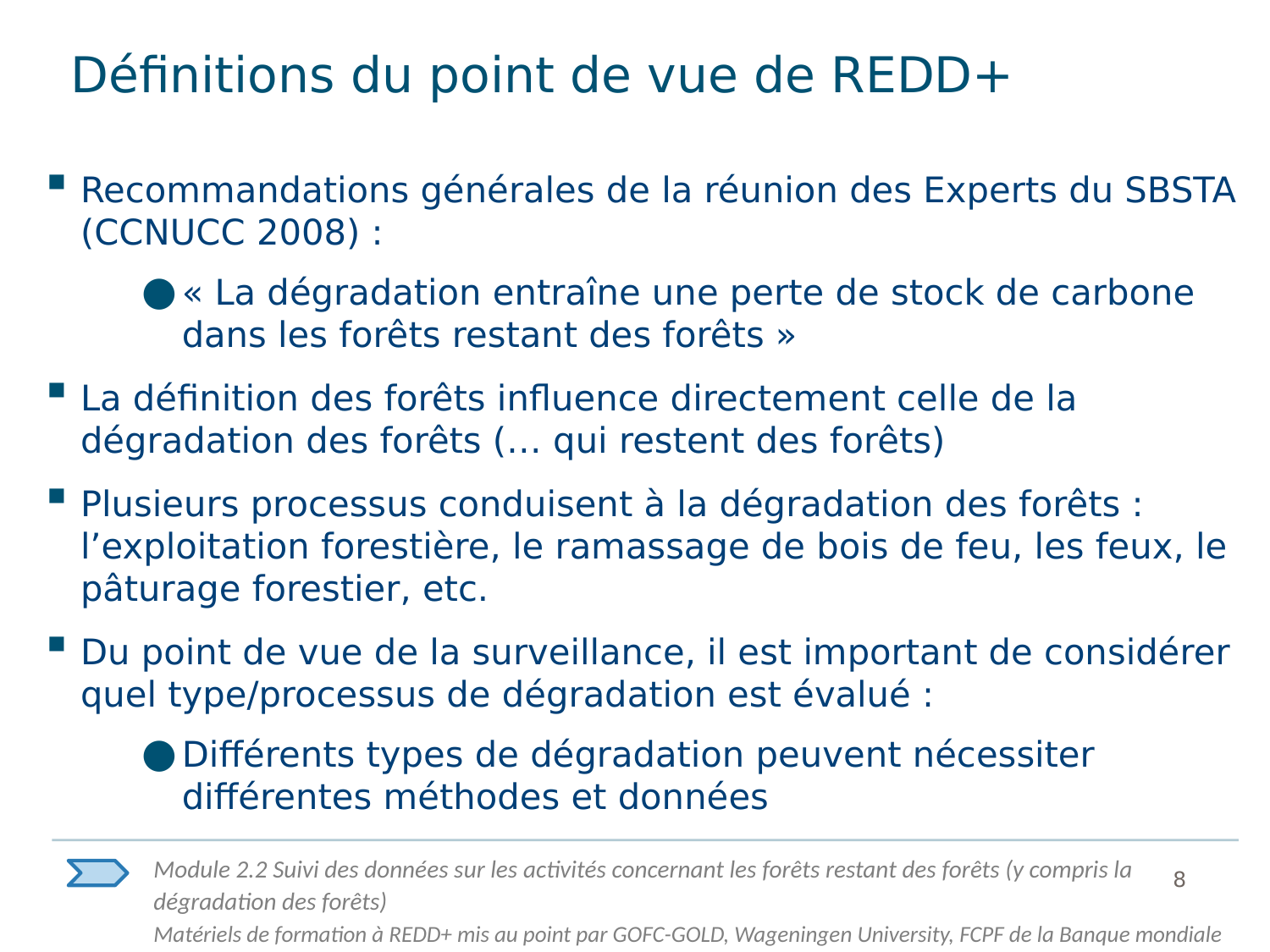

# Définitions du point de vue de REDD+
Recommandations générales de la réunion des Experts du SBSTA (CCNUCC 2008) :
« La dégradation entraîne une perte de stock de carbone dans les forêts restant des forêts »
La définition des forêts influence directement celle de la dégradation des forêts (… qui restent des forêts)
Plusieurs processus conduisent à la dégradation des forêts : l’exploitation forestière, le ramassage de bois de feu, les feux, le pâturage forestier, etc.
Du point de vue de la surveillance, il est important de considérer quel type/processus de dégradation est évalué :
Différents types de dégradation peuvent nécessiter différentes méthodes et données